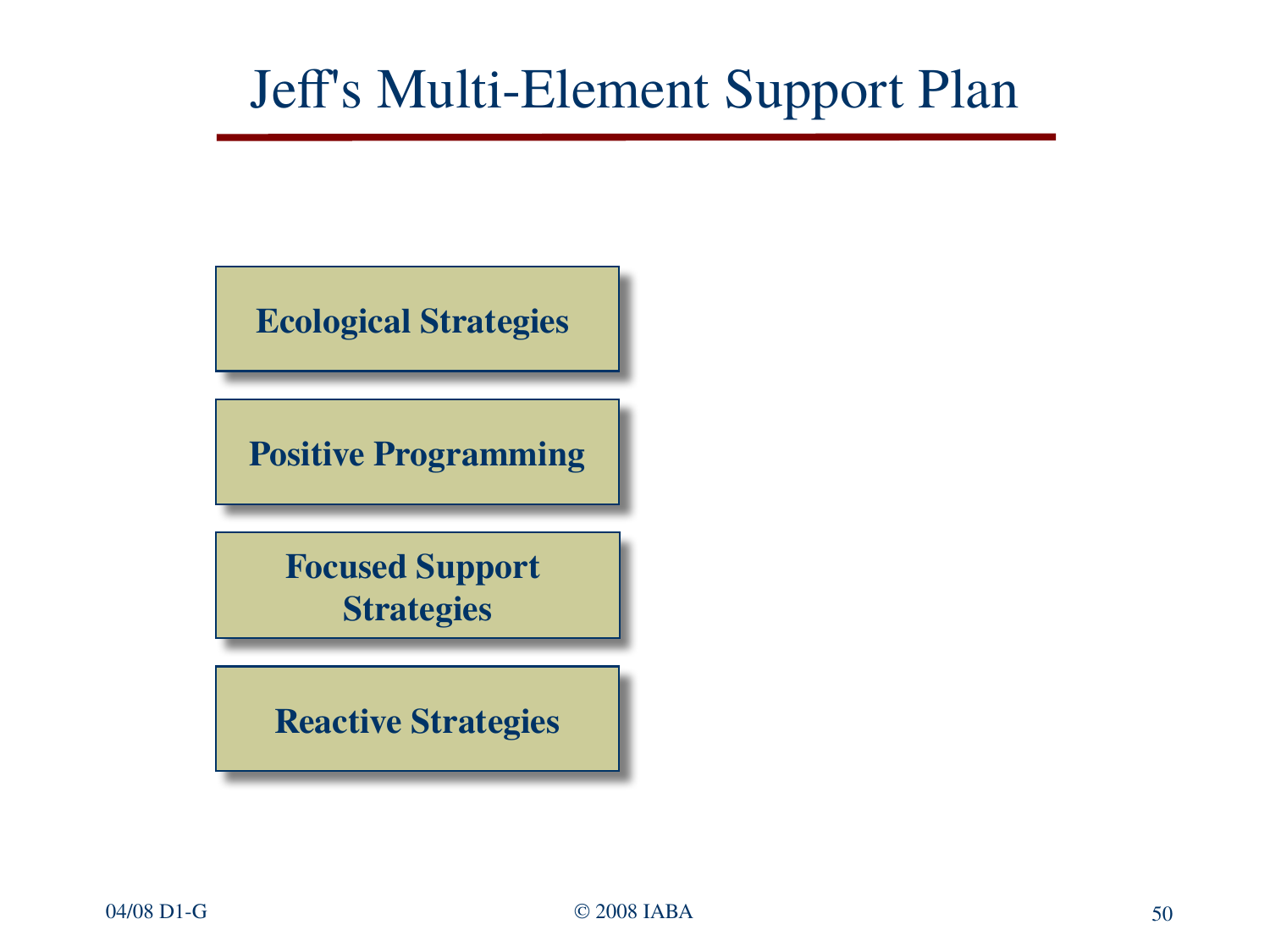

Jeff's Multi-Element Support Plan

Ecological Strategies
Positive Programming
Focused Support
Strategies
Reactive Strategies
3/22/2022
© 2016 IABA
04/08 D1-G
© 2008 IABA
50